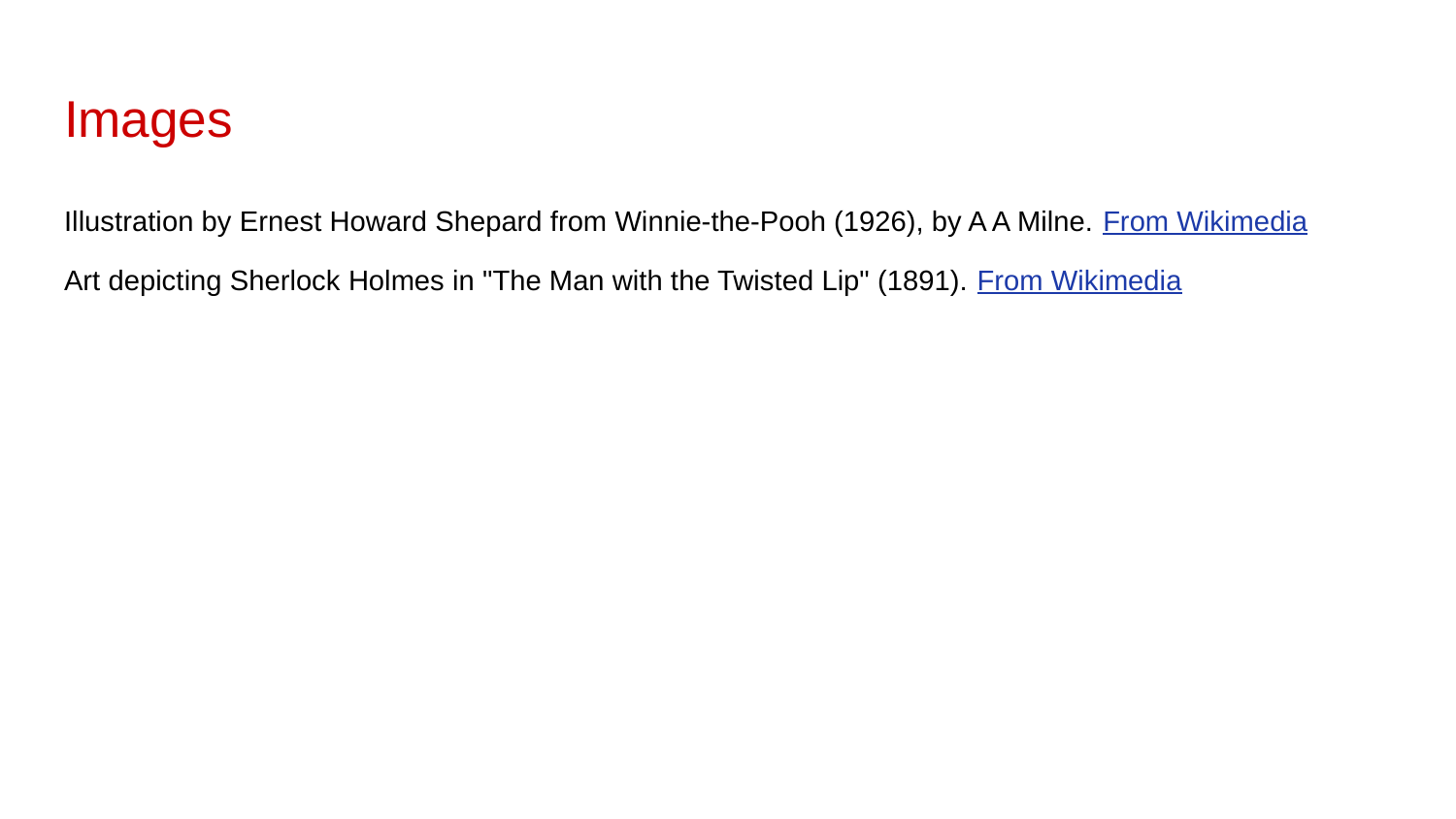

# Images
Illustration by Ernest Howard Shepard from Winnie-the-Pooh (1926), by A A Milne. From Wikimedia
Art depicting Sherlock Holmes in "The Man with the Twisted Lip" (1891). From Wikimedia